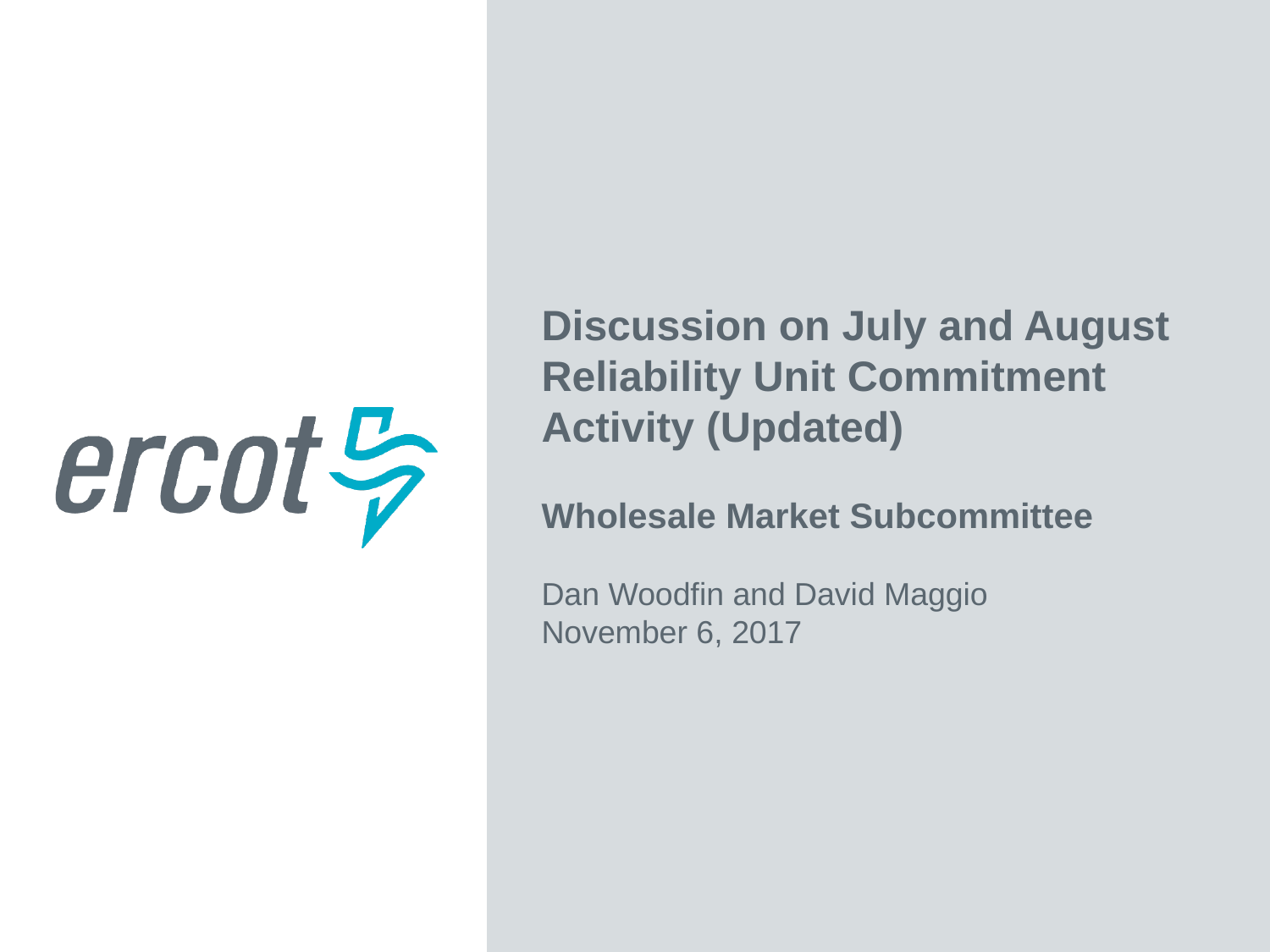

Discussion on July and August Reliability Unit Commitment Activity (Updated)

Wholesale Market Subcommittee

Dan Woodfin and David Maggio
November 6, 2017